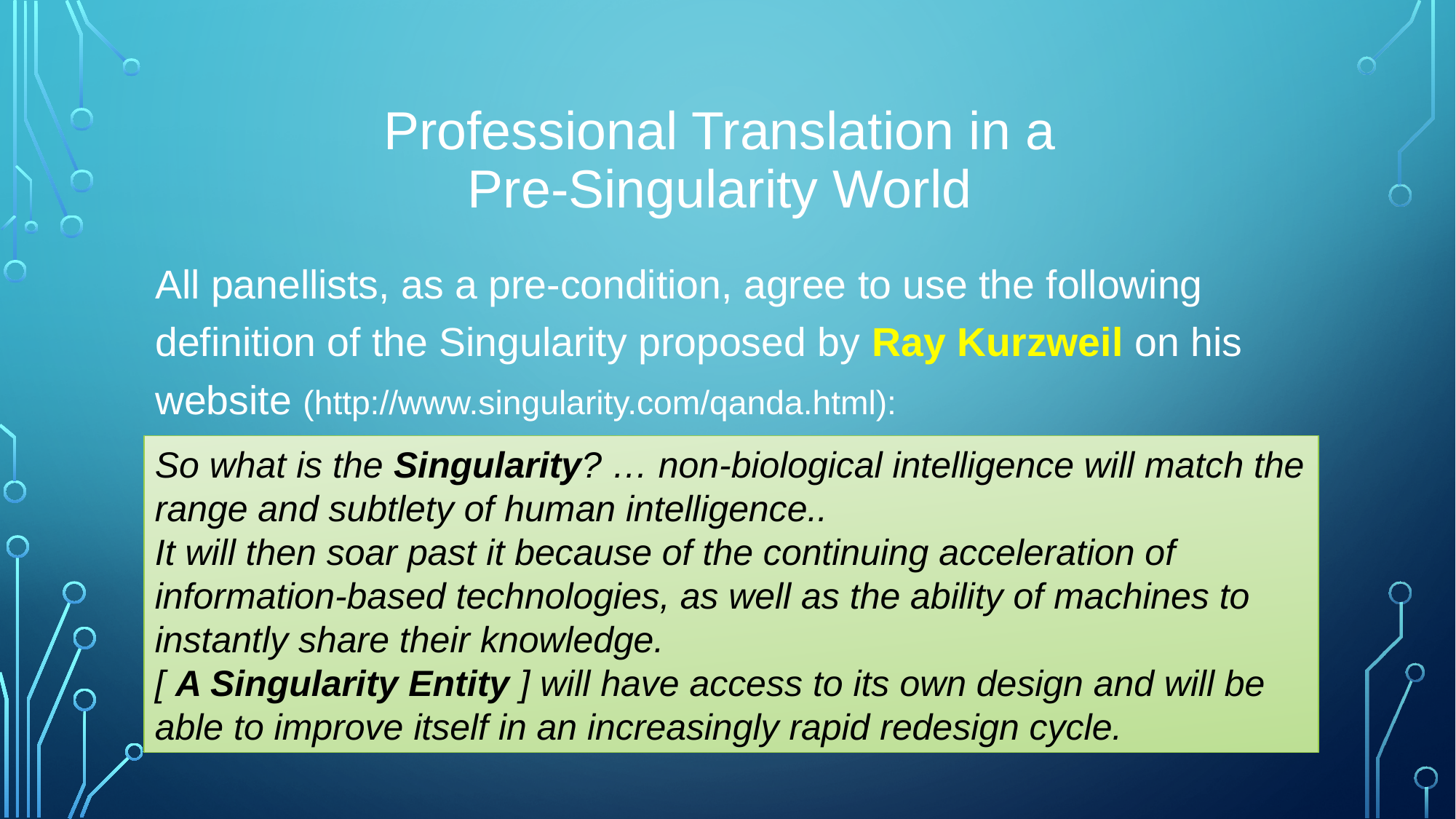

# Professional Translation in a Pre-Singularity World
All panellists, as a pre-condition, agree to use the following definition of the Singularity proposed by Ray Kurzweil on his website (http://www.singularity.com/qanda.html):

So what is the Singularity? … non-biological intelligence will match the range and subtlety of human intelligence..
It will then soar past it because of the continuing acceleration of information-based technologies, as well as the ability of machines to instantly share their knowledge.
[ A Singularity Entity ] will have access to its own design and will be able to improve itself in an increasingly rapid redesign cycle.